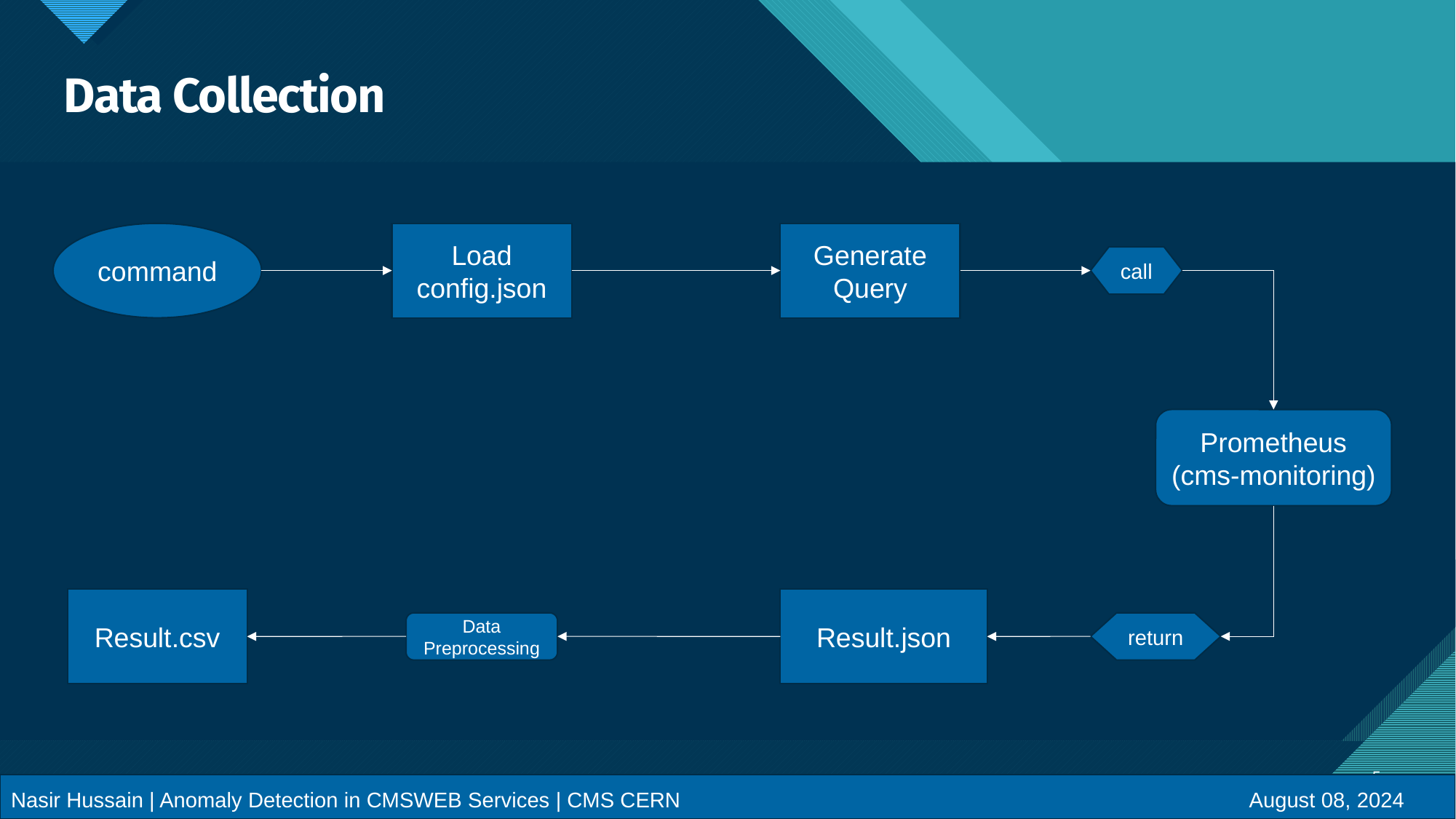

# Data Collection
Generate Query
command
Load config.json
call
Prometheus
(cms-monitoring)
Result.csv
Result.json
Data
Preprocessing
return
5

Nasir Hussain | Anomaly Detection in CMSWEB Services | CMS CERN
August 08, 2024